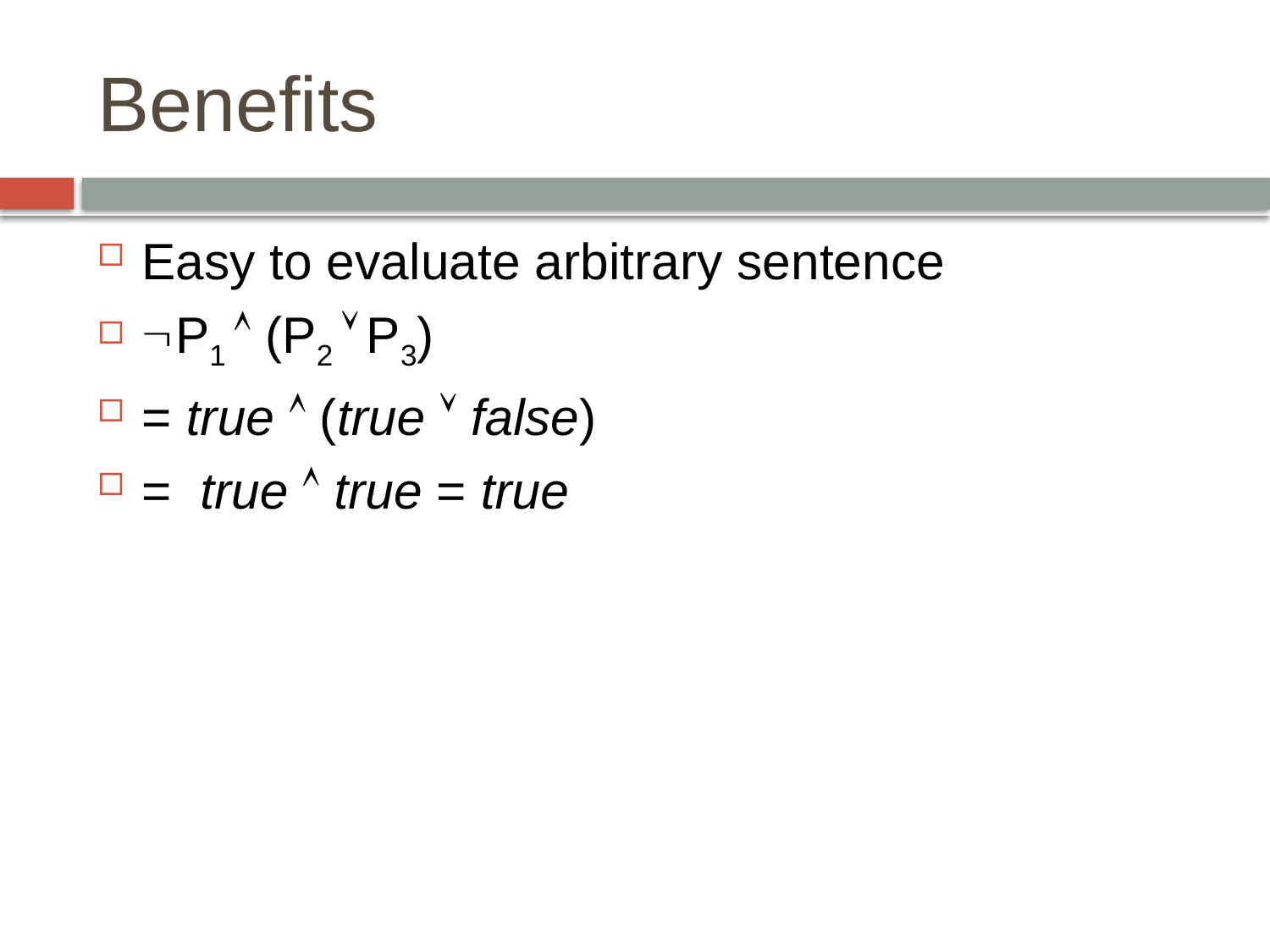

# Benefits
Easy to evaluate arbitrary sentence
¬P1 ∧ (P2 ∨ P3)
= true ∧ (true ∨ false)
=  true ∧ true = true